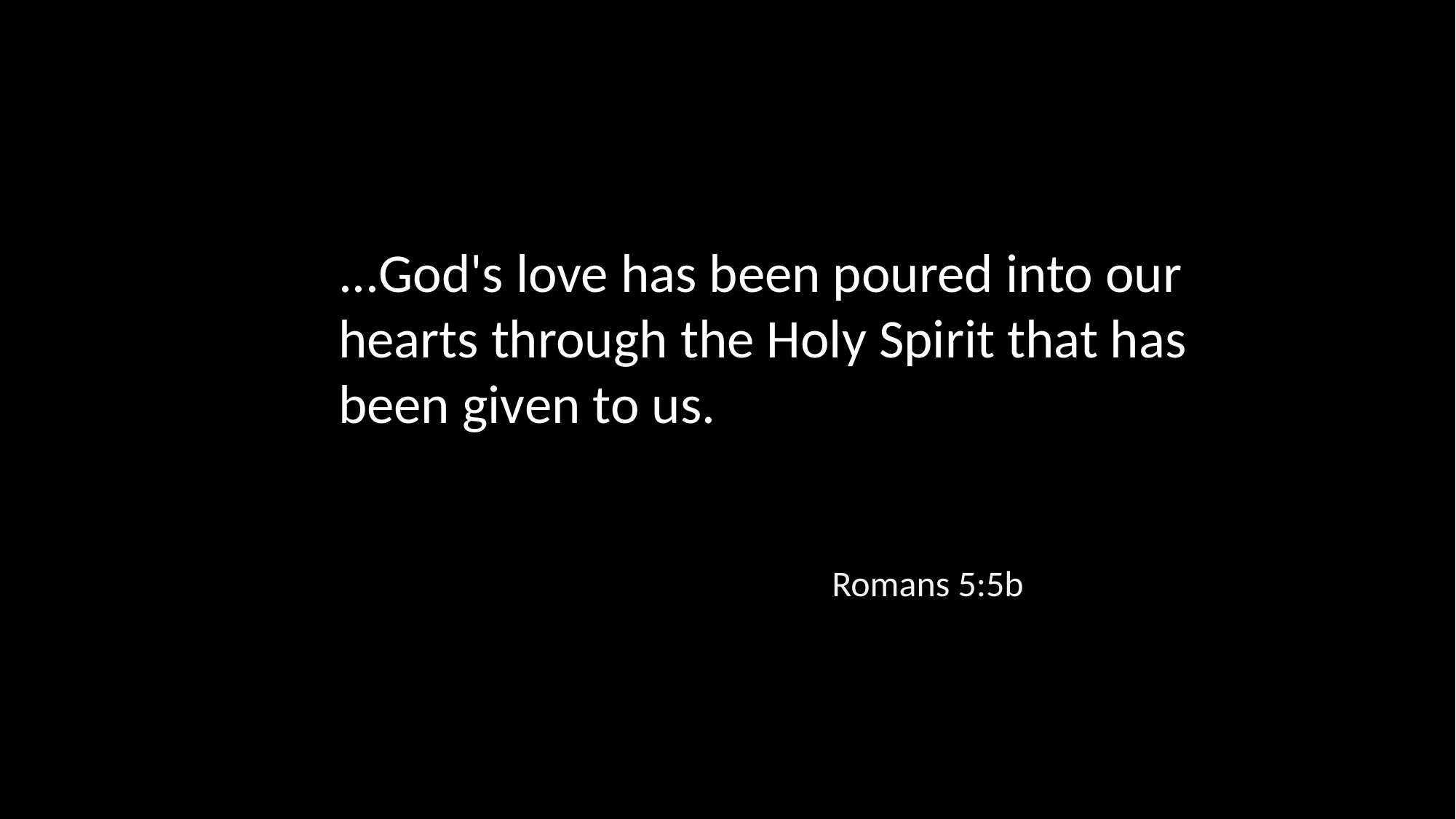

...God's love has been poured into our hearts through the Holy Spirit that has been given to us.
Romans 5:5b